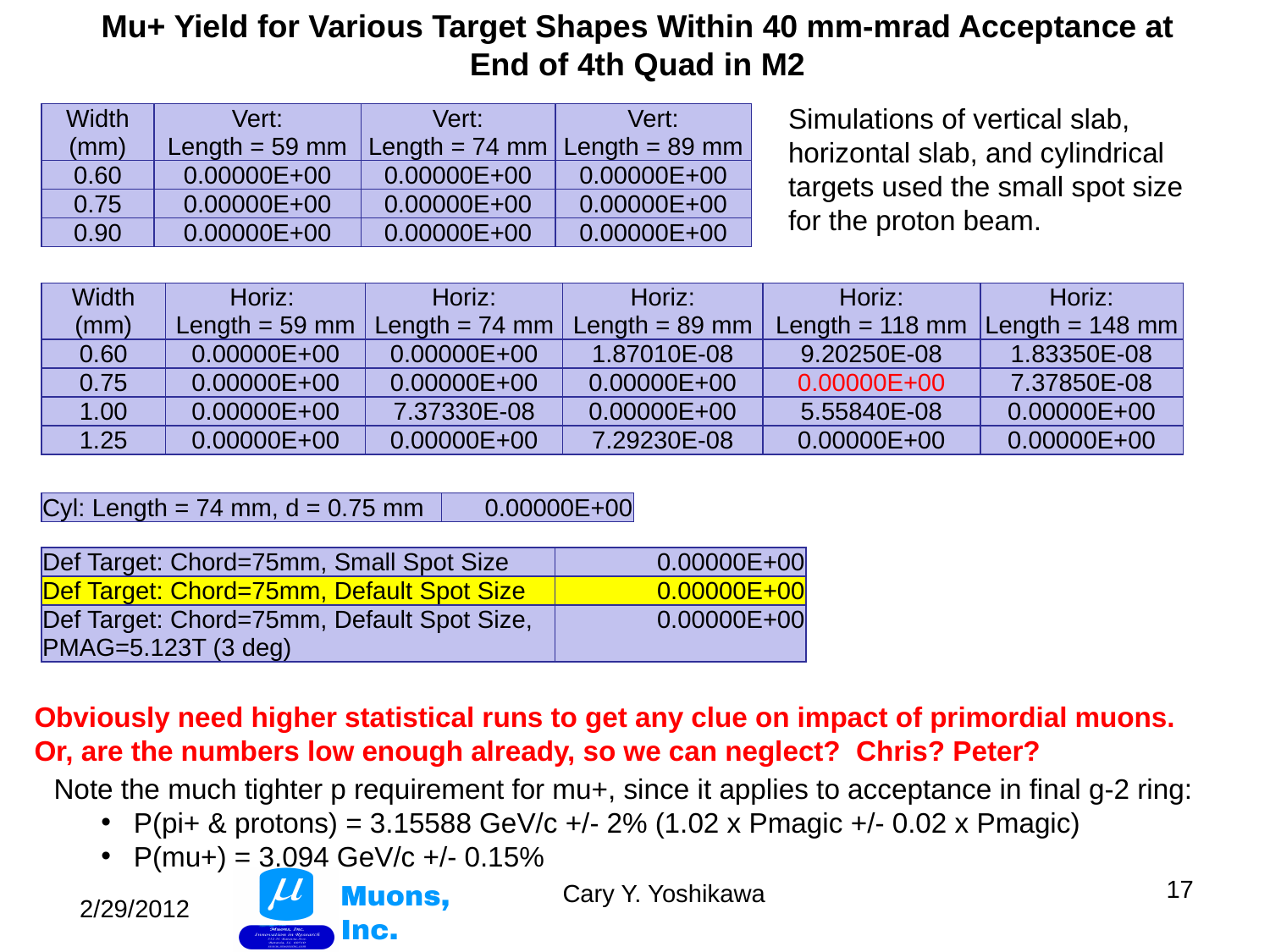

Mu+ Yield for Various Target Shapes Within 40 mm-mrad Acceptance at End of 4th Quad in M2
Simulations of vertical slab, horizontal slab, and cylindrical targets used the small spot size for the proton beam.
| Width (mm) | Vert: Length = 59 mm | Vert: Length = 74 mm | Vert: Length = 89 mm |
| --- | --- | --- | --- |
| 0.60 | 0.00000E+00 | 0.00000E+00 | 0.00000E+00 |
| 0.75 | 0.00000E+00 | 0.00000E+00 | 0.00000E+00 |
| 0.90 | 0.00000E+00 | 0.00000E+00 | 0.00000E+00 |
| Width (mm) | Horiz: Length = 59 mm | Horiz: Length = 74 mm | Horiz: Length = 89 mm | Horiz: Length = 118 mm | Horiz: Length = 148 mm |
| --- | --- | --- | --- | --- | --- |
| 0.60 | 0.00000E+00 | 0.00000E+00 | 1.87010E-08 | 9.20250E-08 | 1.83350E-08 |
| 0.75 | 0.00000E+00 | 0.00000E+00 | 0.00000E+00 | 0.00000E+00 | 7.37850E-08 |
| 1.00 | 0.00000E+00 | 7.37330E-08 | 0.00000E+00 | 5.55840E-08 | 0.00000E+00 |
| 1.25 | 0.00000E+00 | 0.00000E+00 | 7.29230E-08 | 0.00000E+00 | 0.00000E+00 |
| Cyl: Length = 74 mm, d = 0.75 mm | 0.00000E+00 |
| --- | --- |
| Def Target: Chord=75mm, Small Spot Size | 0.00000E+00 |
| --- | --- |
| Def Target: Chord=75mm, Default Spot Size | 0.00000E+00 |
| Def Target: Chord=75mm, Default Spot Size, PMAG=5.123T (3 deg) | 0.00000E+00 |
Obviously need higher statistical runs to get any clue on impact of primordial muons.   Or, are the numbers low enough already, so we can neglect?  Chris? Peter?
Note the much tighter p requirement for mu+, since it applies to acceptance in final g-2 ring:
P(pi+ & protons) = 3.15588 GeV/c +/- 2% (1.02 x Pmagic +/- 0.02 x Pmagic)
P(mu+) = 3.094 GeV/c +/- 0.15%
17
Cary Y. Yoshikawa
2/29/2012